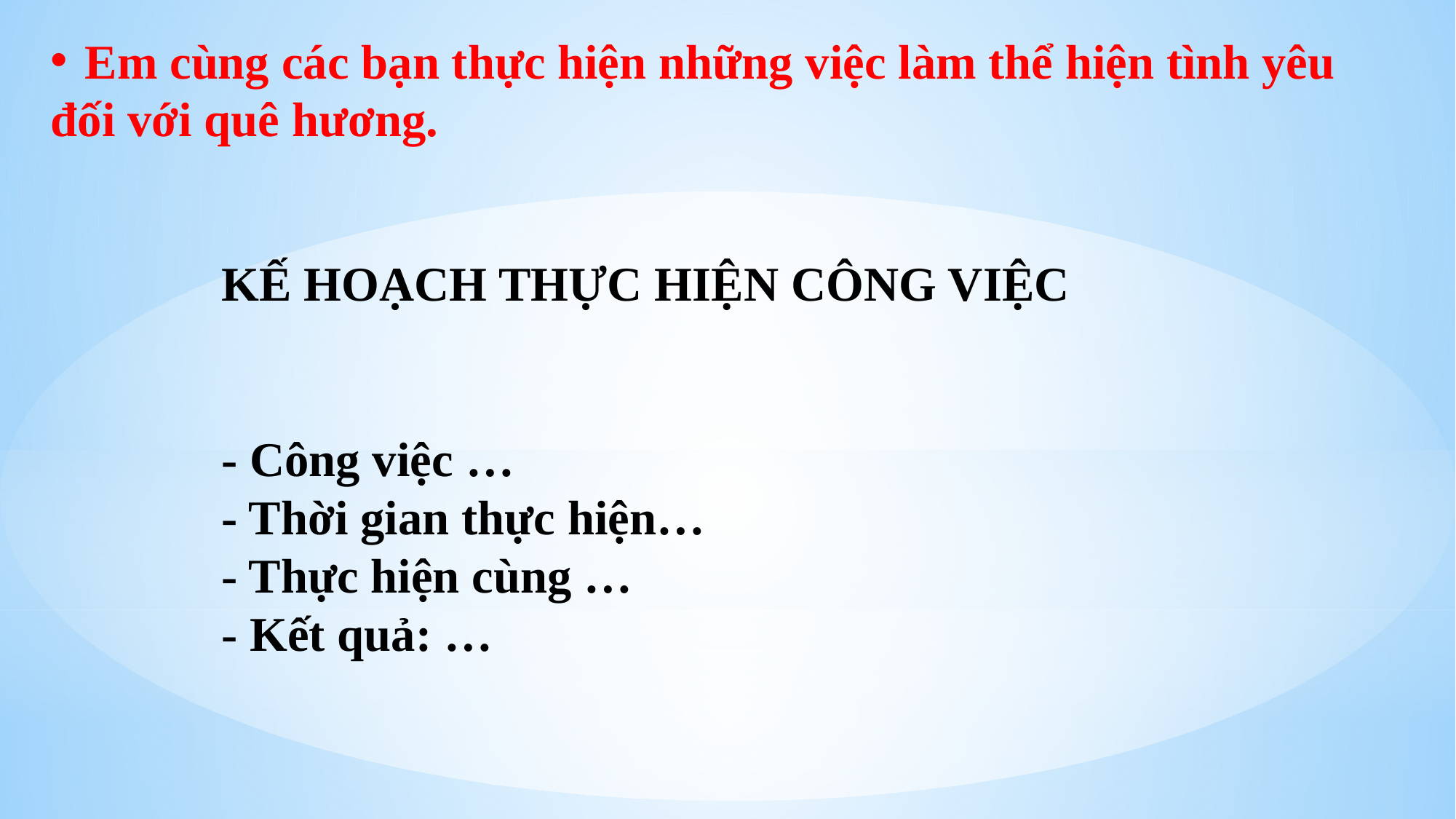

Em cùng các bạn thực hiện những việc làm thể hiện tình yêu
đối với quê hương.

KẾ HOẠCH THỰC HIỆN CÔNG VIỆC
- Công việc …
- Thời gian thực hiện…
- Thực hiện cùng …
- Kết quả: …